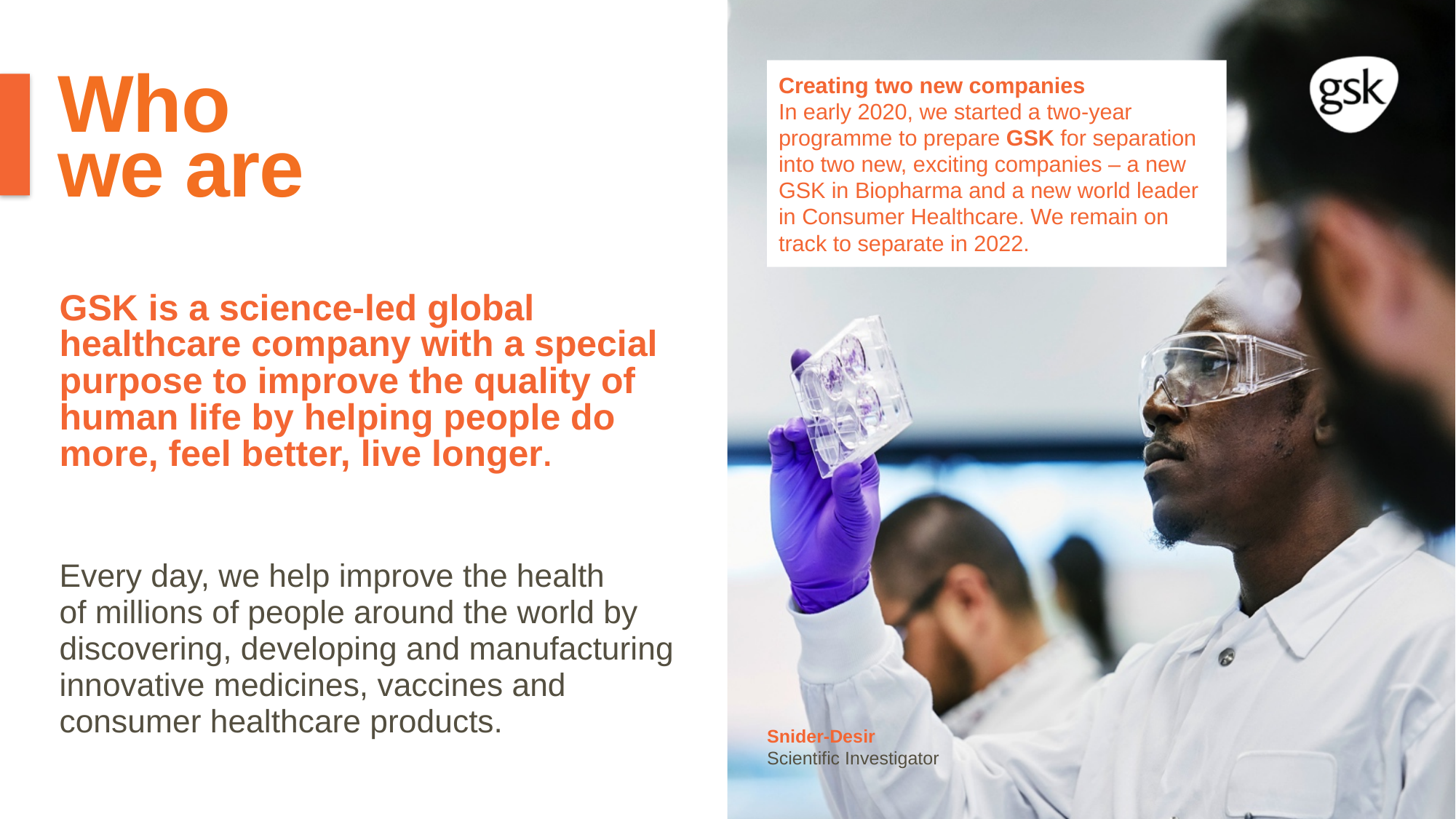

Creating two new companies
In early 2020, we started a two-year programme to prepare GSK for separation
into two new, exciting companies – a new
GSK in Biopharma and a new world leader
in Consumer Healthcare. We remain on
track to separate in 2022.
Who
we are

GSK is a science-led global healthcare company with a special purpose to improve the quality of human life by helping people do more, feel better, live longer.

Every day, we help improve the health
of millions of people around the world by discovering, developing and manufacturing
innovative medicines, vaccines and consumer healthcare products.
Snider-Desir
Scientific Investigator